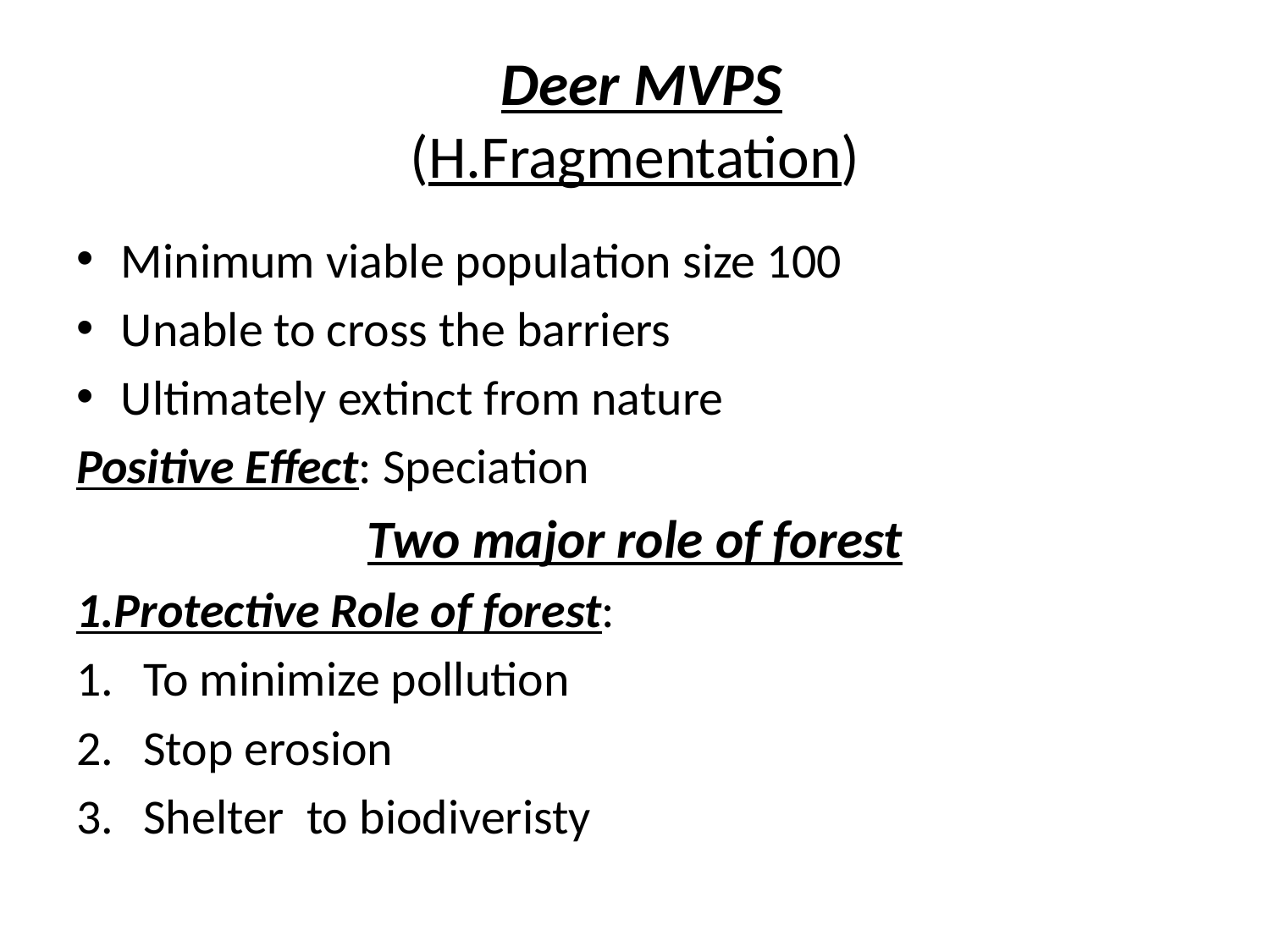

# Deer MVPS (H.Fragmentation)
Minimum viable population size 100
Unable to cross the barriers
Ultimately extinct from nature
Positive Effect: Speciation
Two major role of forest
1.Protective Role of forest:
To minimize pollution
Stop erosion
Shelter  to biodiveristy